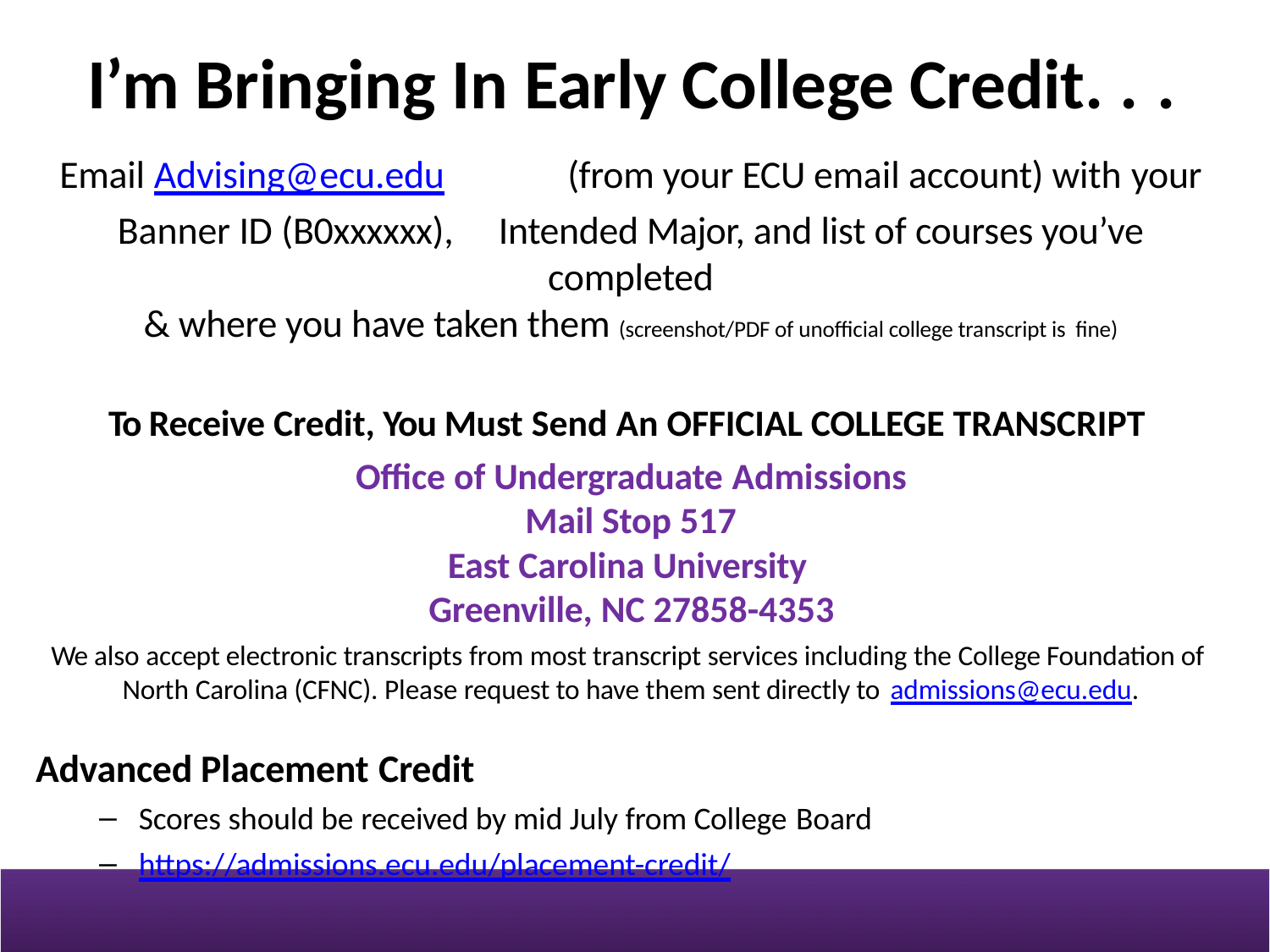

# I’m Bringing In Early College Credit. . .
Email Advising@ecu.edu	(from your ECU email account) with your
Banner ID (B0xxxxxx),	Intended Major, and list of courses you’ve completed
& where you have taken them (screenshot/PDF of unofficial college transcript is fine)

To Receive Credit, You Must Send An OFFICIAL COLLEGE TRANSCRIPT  Office of Undergraduate Admissions
Mail Stop 517
East Carolina University  Greenville, NC 27858-4353
We also accept electronic transcripts from most transcript services including the College Foundation of  North Carolina (CFNC). Please request to have them sent directly to admissions@ecu.edu.

Advanced Placement Credit
Scores should be received by mid July from College Board
https://admissions.ecu.edu/placement-credit/